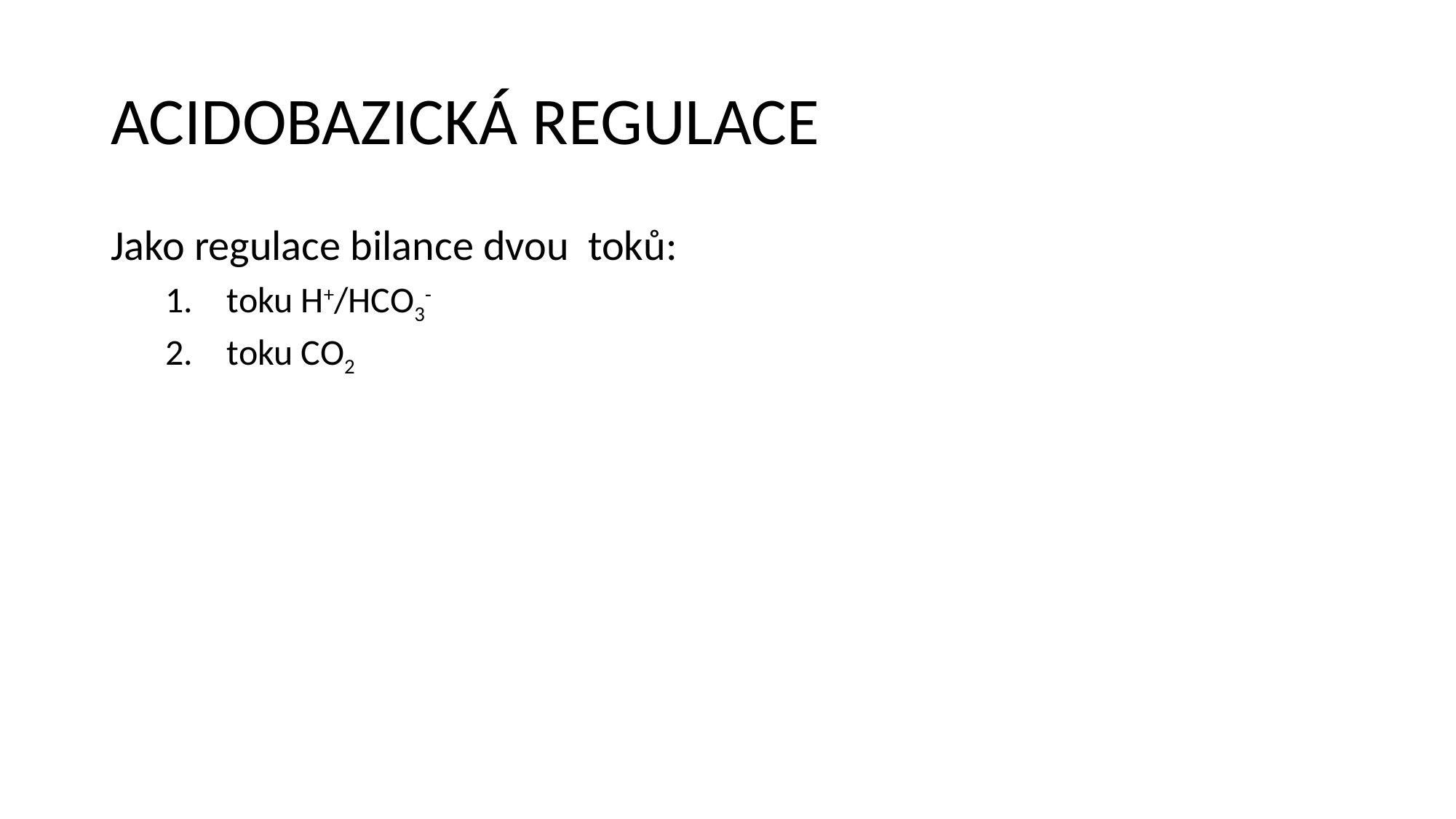

# ACIDOBAZICKÁ REGULACE
Jako regulace bilance dvou  toků:
toku H+/HCO3-
toku CO2